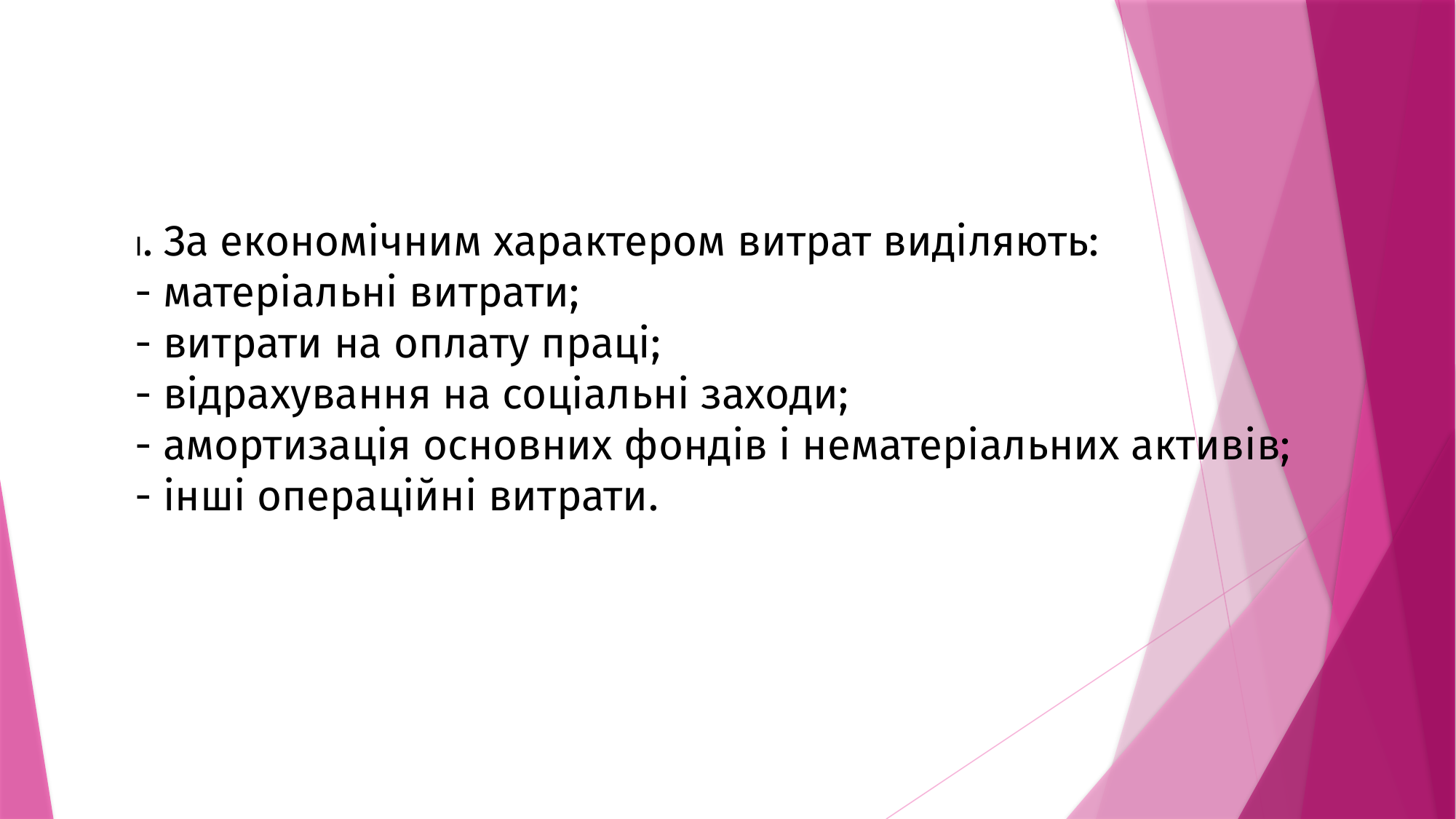

I. За економічним характером витрат виділяють:
- матеріальні витрати;
- витрати на оплату праці;
- відрахування на соціальні заходи;
- амортизація основних фондів і нематеріальних активів;
- інші операційні витрати.